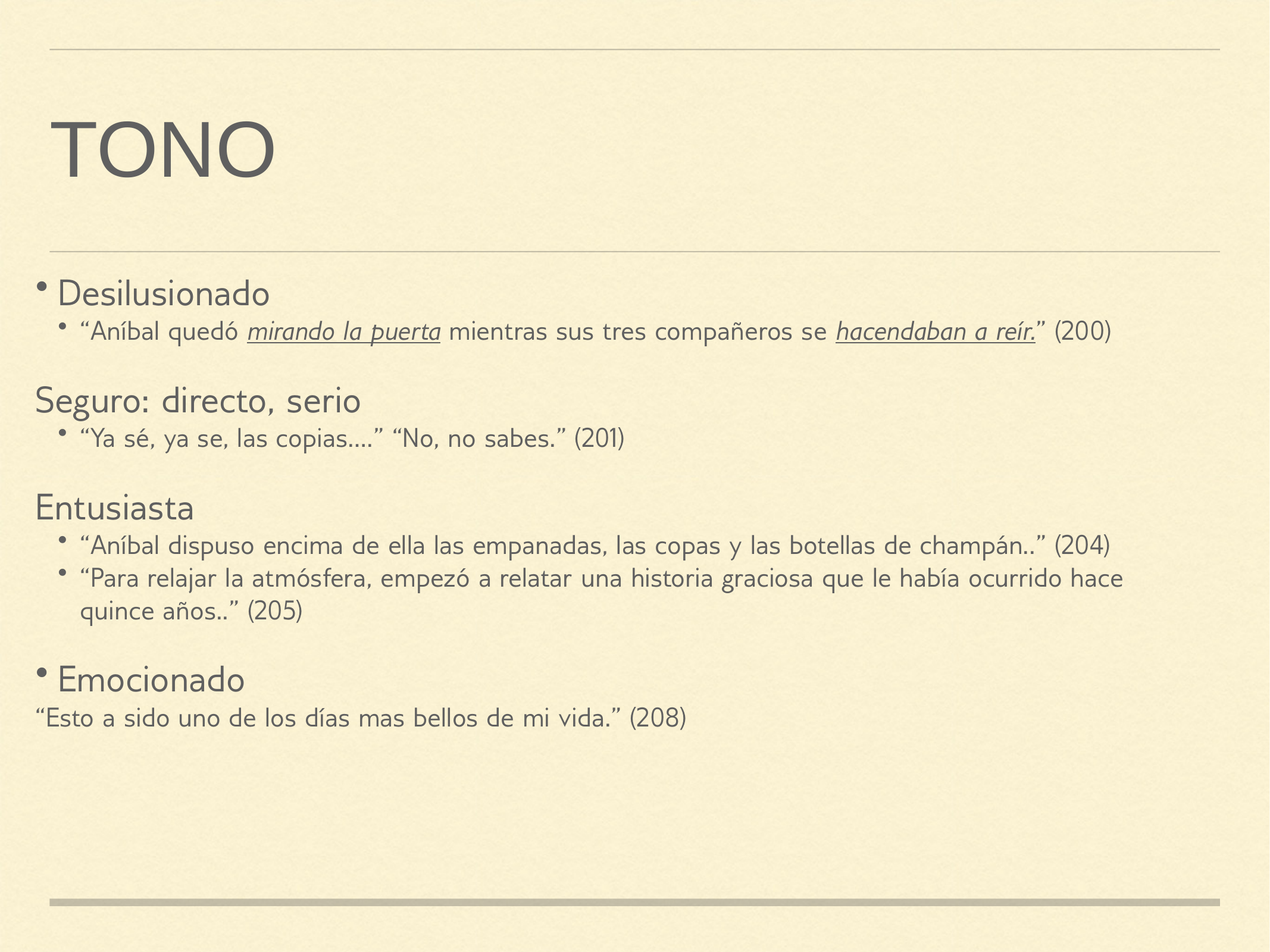

# Tono
Desilusionado
“Aníbal quedó mirando la puerta mientras sus tres compañeros se hacendaban a reír.” (200)

Seguro: directo, serio
“Ya sé, ya se, las copias….” “No, no sabes.” (201)

Entusiasta
“Aníbal dispuso encima de ella las empanadas, las copas y las botellas de champán..” (204)
“Para relajar la atmósfera, empezó a relatar una historia graciosa que le había ocurrido hace quince años..” (205)

Emocionado
“Esto a sido uno de los días mas bellos de mi vida.” (208)